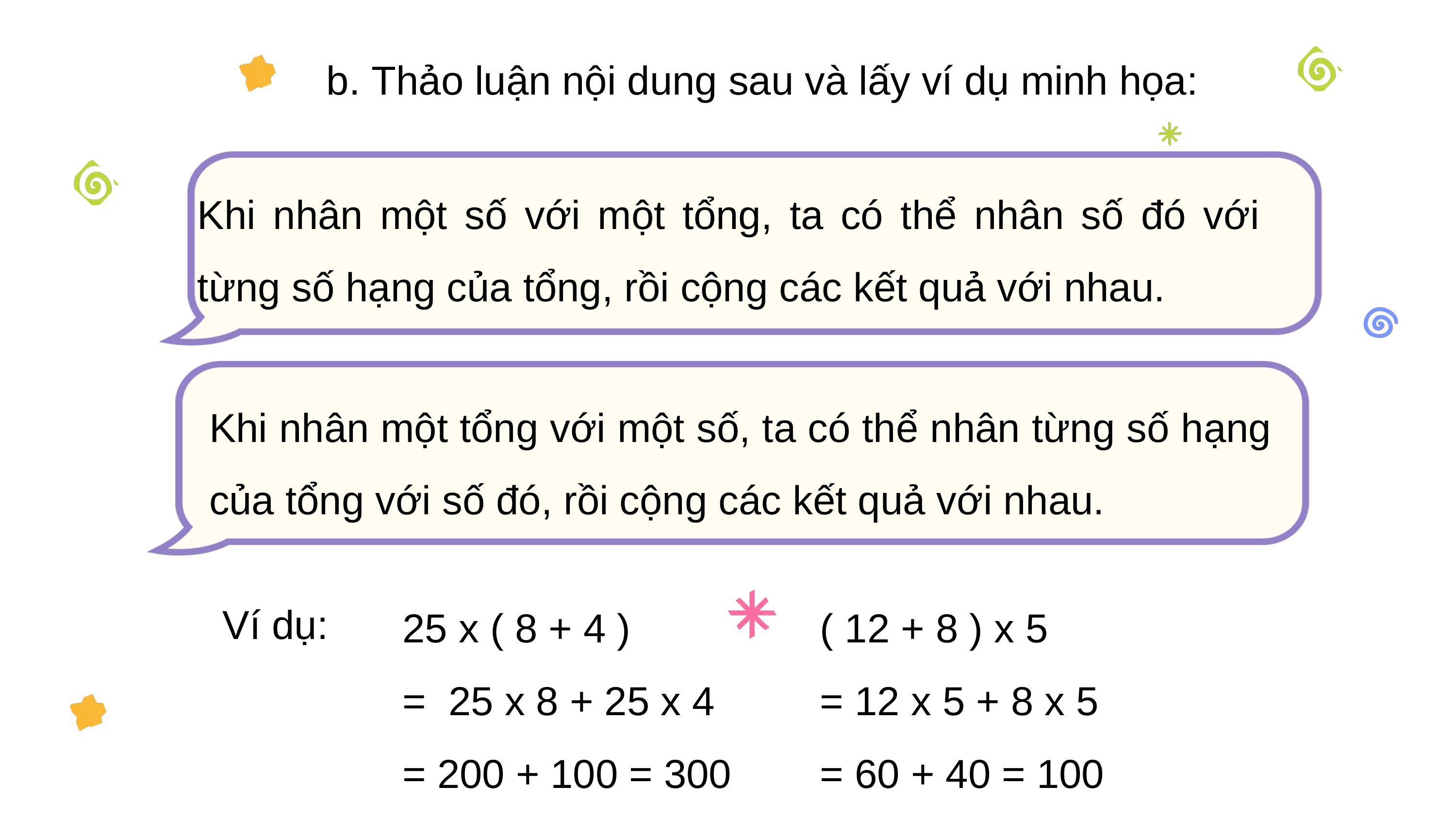

b. Thảo luận nội dung sau và lấy ví dụ minh họa:

Khi nhân một số với một tổng, ta có thể nhân số đó với từng số hạng của tổng, rồi cộng các kết quả với nhau.

Khi nhân một tổng với một số, ta có thể nhân từng số hạng của tổng với số đó, rồi cộng các kết quả với nhau.
25 x ( 8 + 4 )
=  25 x 8 + 25 x 4
= 200 + 100 = 300
( 12 + 8 ) x 5
= 12 x 5 + 8 x 5
= 60 + 40 = 100
Ví dụ: